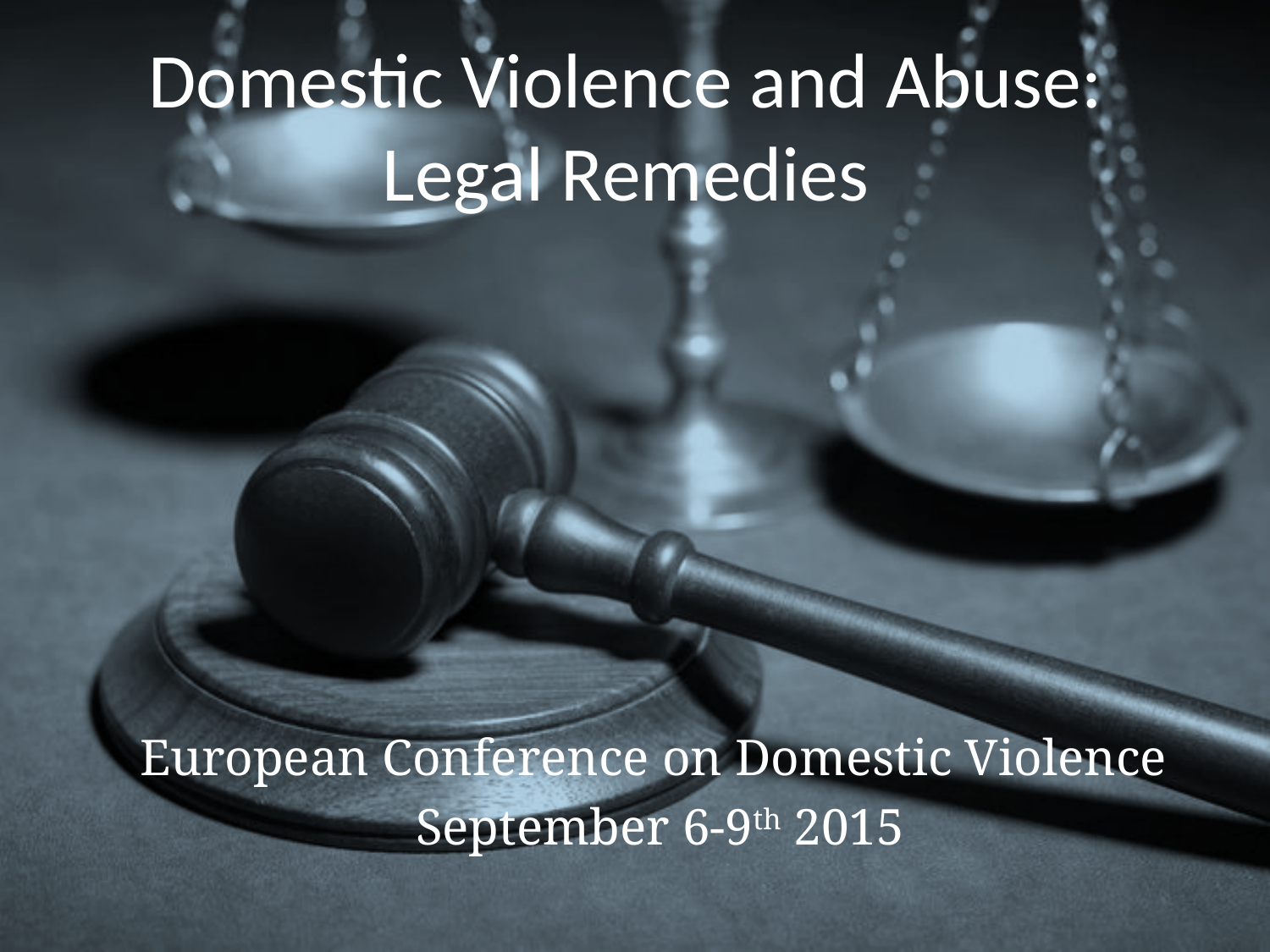

# Domestic Violence and Abuse: Legal Remedies

European Conference on Domestic Violence
September 6-9th 2015